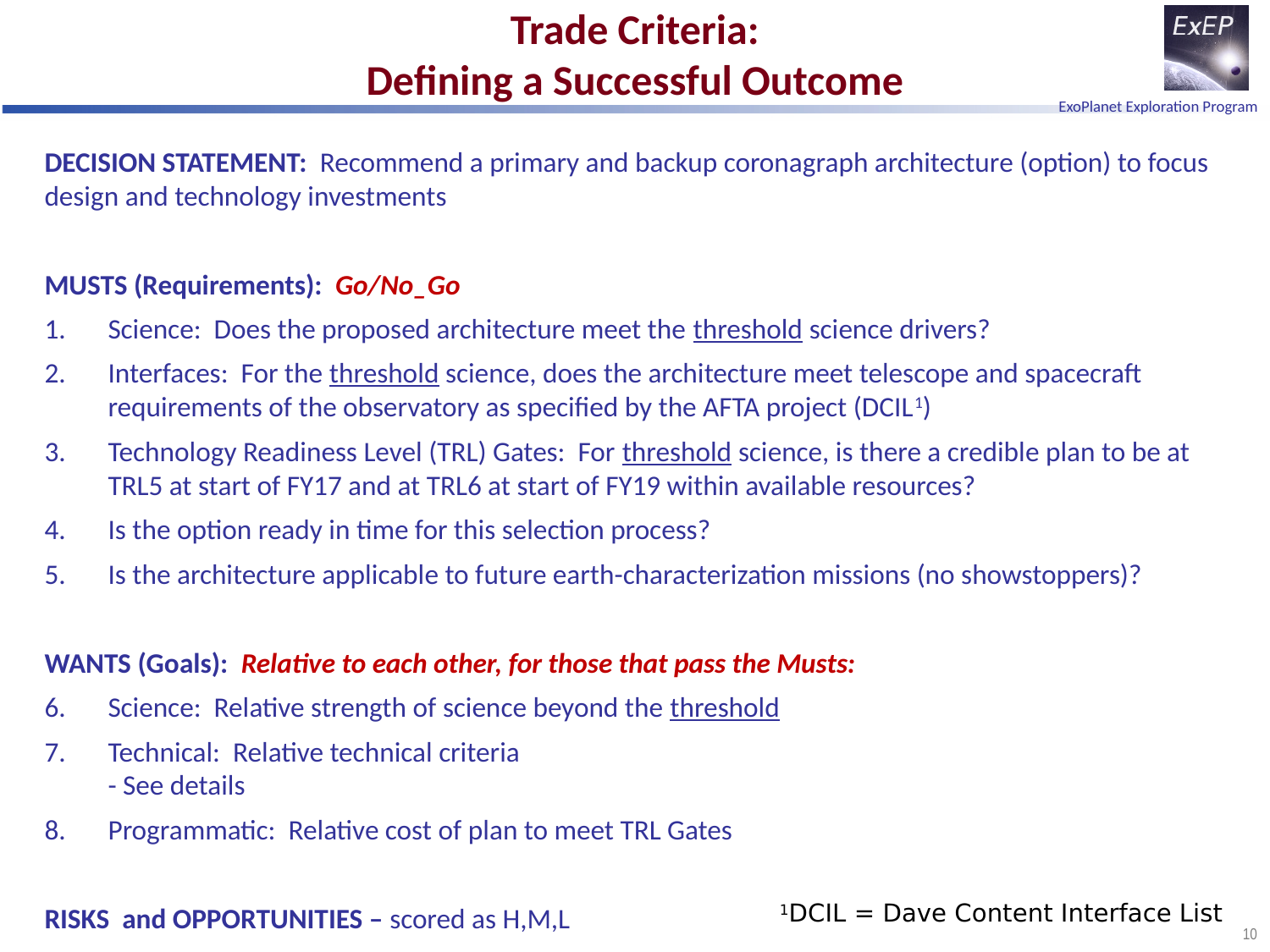

# Trade Criteria: Defining a Successful Outcome
DECISION STATEMENT:  Recommend a primary and backup coronagraph architecture (option) to focus design and technology investments

MUSTS (Requirements):  Go/No_Go
Science:  Does the proposed architecture meet the threshold science drivers?
Interfaces:  For the threshold science, does the architecture meet telescope and spacecraft requirements of the observatory as specified by the AFTA project (DCIL1)
Technology Readiness Level (TRL) Gates:  For threshold science, is there a credible plan to be at TRL5 at start of FY17 and at TRL6 at start of FY19 within available resources?
Is the option ready in time for this selection process?
Is the architecture applicable to future earth-characterization missions (no showstoppers)?

WANTS (Goals):  Relative to each other, for those that pass the Musts:
Science:  Relative strength of science beyond the threshold
Technical:  Relative technical criteria
- See details
Programmatic:  Relative cost of plan to meet TRL Gates

RISKS  and OPPORTUNITIES – scored as H,M,L

1DCIL = Dave Content Interface List
10